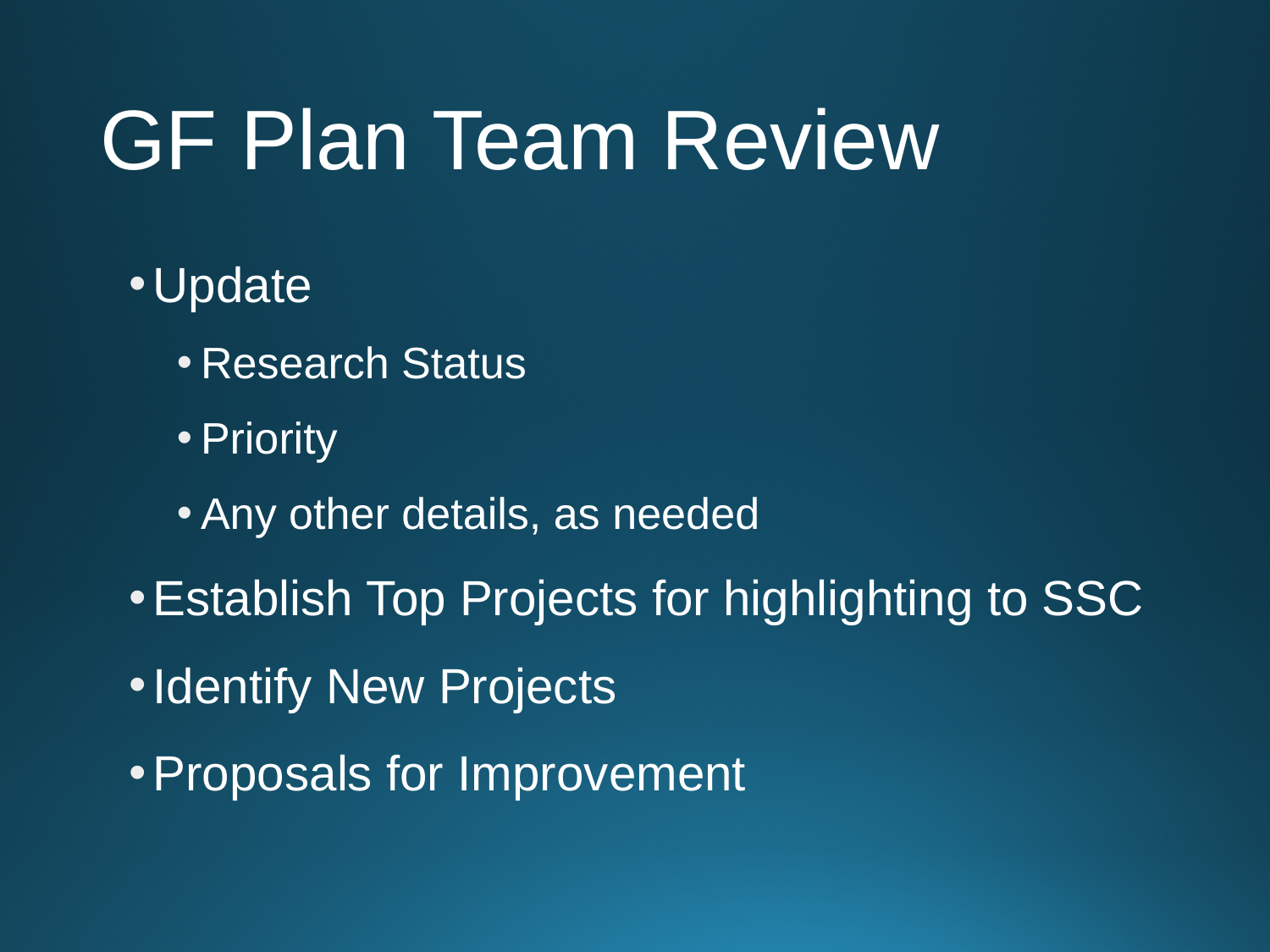

# GF Plan Team Review
Update
Research Status
Priority
Any other details, as needed
Establish Top Projects for highlighting to SSC
Identify New Projects
Proposals for Improvement